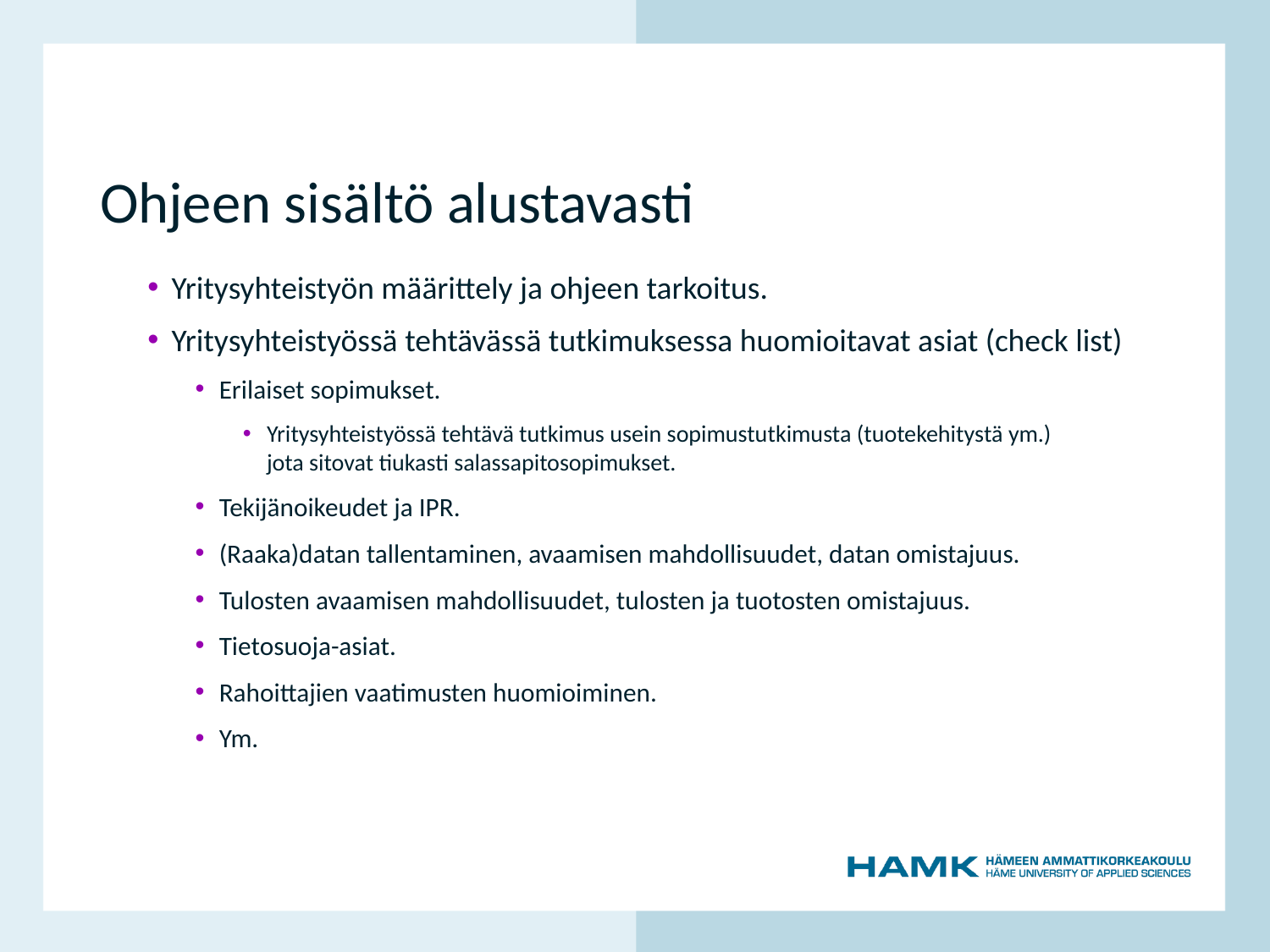

# Ohjeen sisältö alustavasti
Yritysyhteistyön määrittely ja ohjeen tarkoitus.
Yritysyhteistyössä tehtävässä tutkimuksessa huomioitavat asiat (check list)
Erilaiset sopimukset.
Yritysyhteistyössä tehtävä tutkimus usein sopimustutkimusta (tuotekehitystä ym.) jota sitovat tiukasti salassapitosopimukset.
Tekijänoikeudet ja IPR.
(Raaka)datan tallentaminen, avaamisen mahdollisuudet, datan omistajuus.
Tulosten avaamisen mahdollisuudet, tulosten ja tuotosten omistajuus.
Tietosuoja-asiat.
Rahoittajien vaatimusten huomioiminen.
Ym.